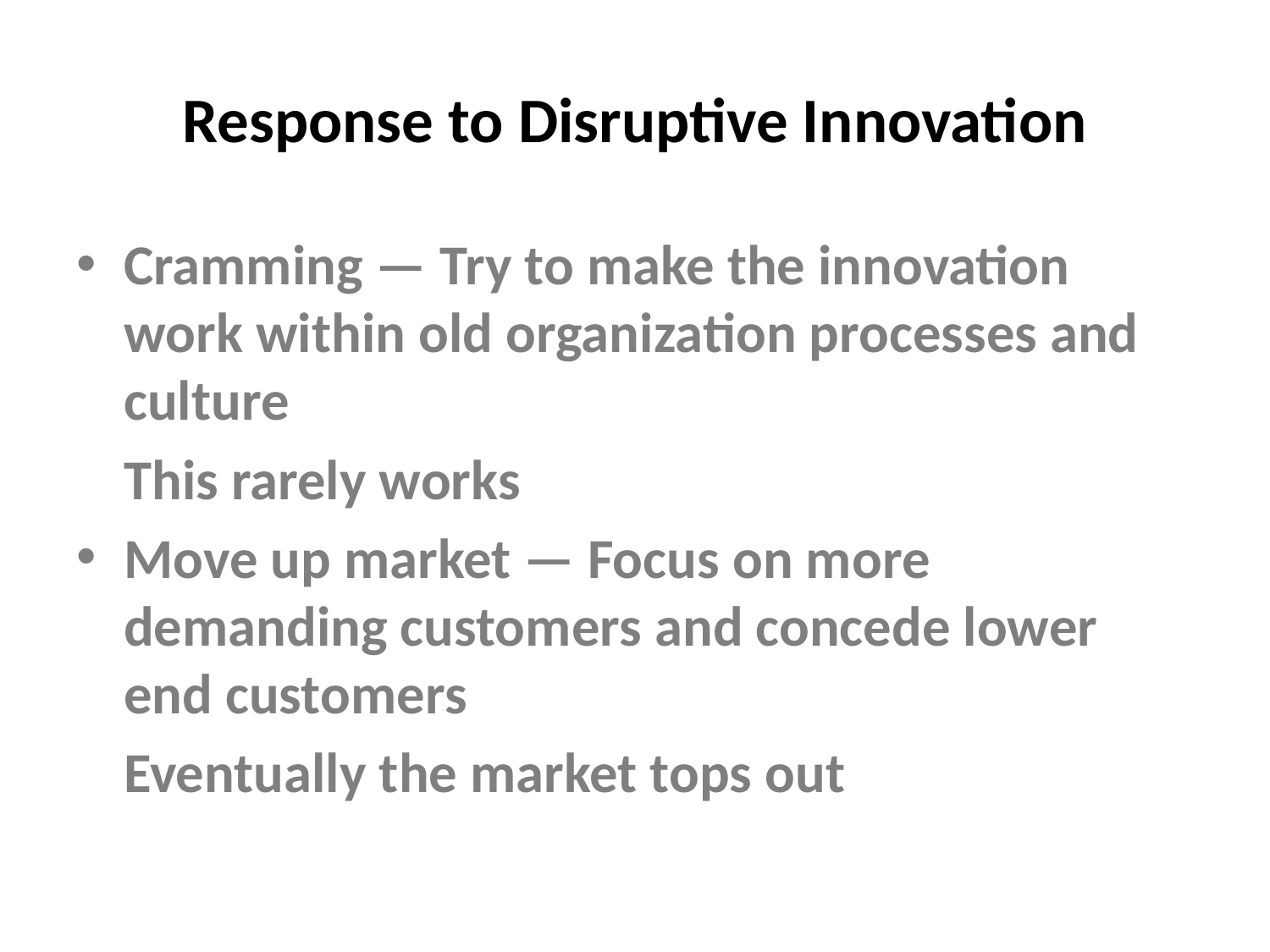

# Response to Disruptive Innovation
Cramming — Try to make the innovation work within old organization processes and culture
	This rarely works
Move up market — Focus on more demanding customers and concede lower end customers
	Eventually the market tops out